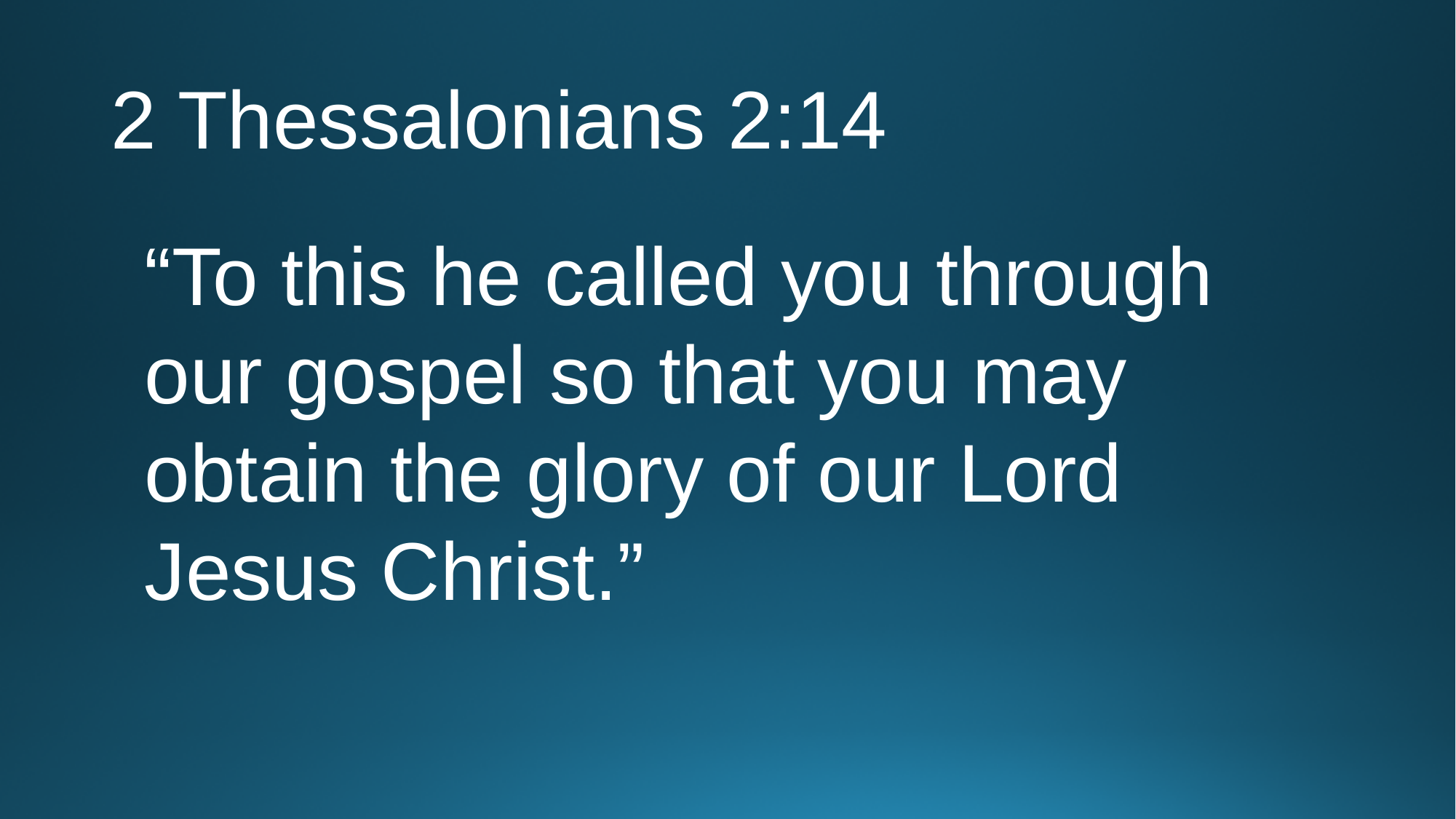

# 2 Thessalonians 2:14
“To this he called you through our gospel so that you may obtain the glory of our Lord Jesus Christ.”